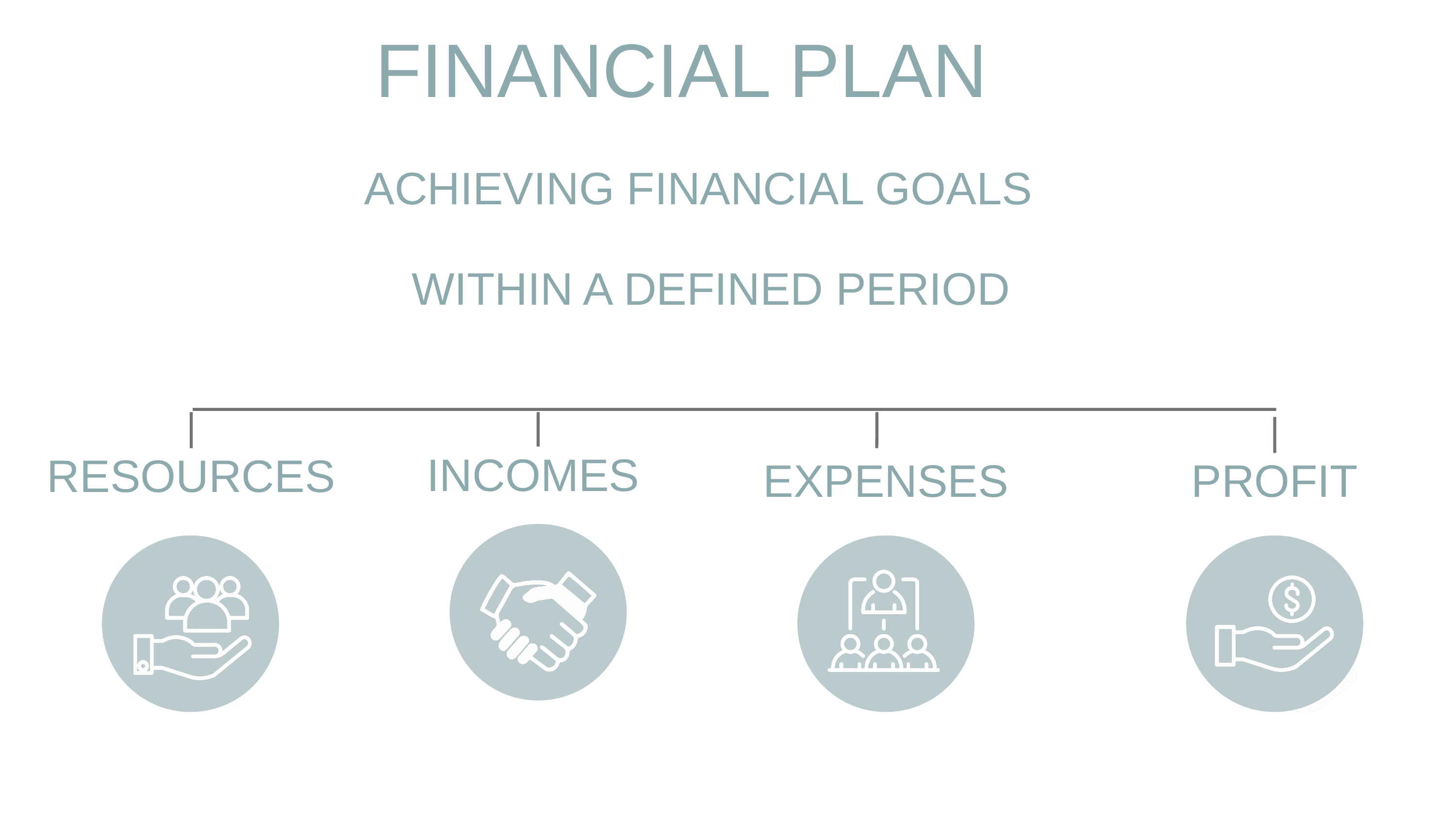

FINANCIAL PLAN
ACHIEVING FINANCIAL GOALS

 WITHIN A DEFINED PERIOD

INCOMES
RESOURCES
EXPENSES
PROFIT